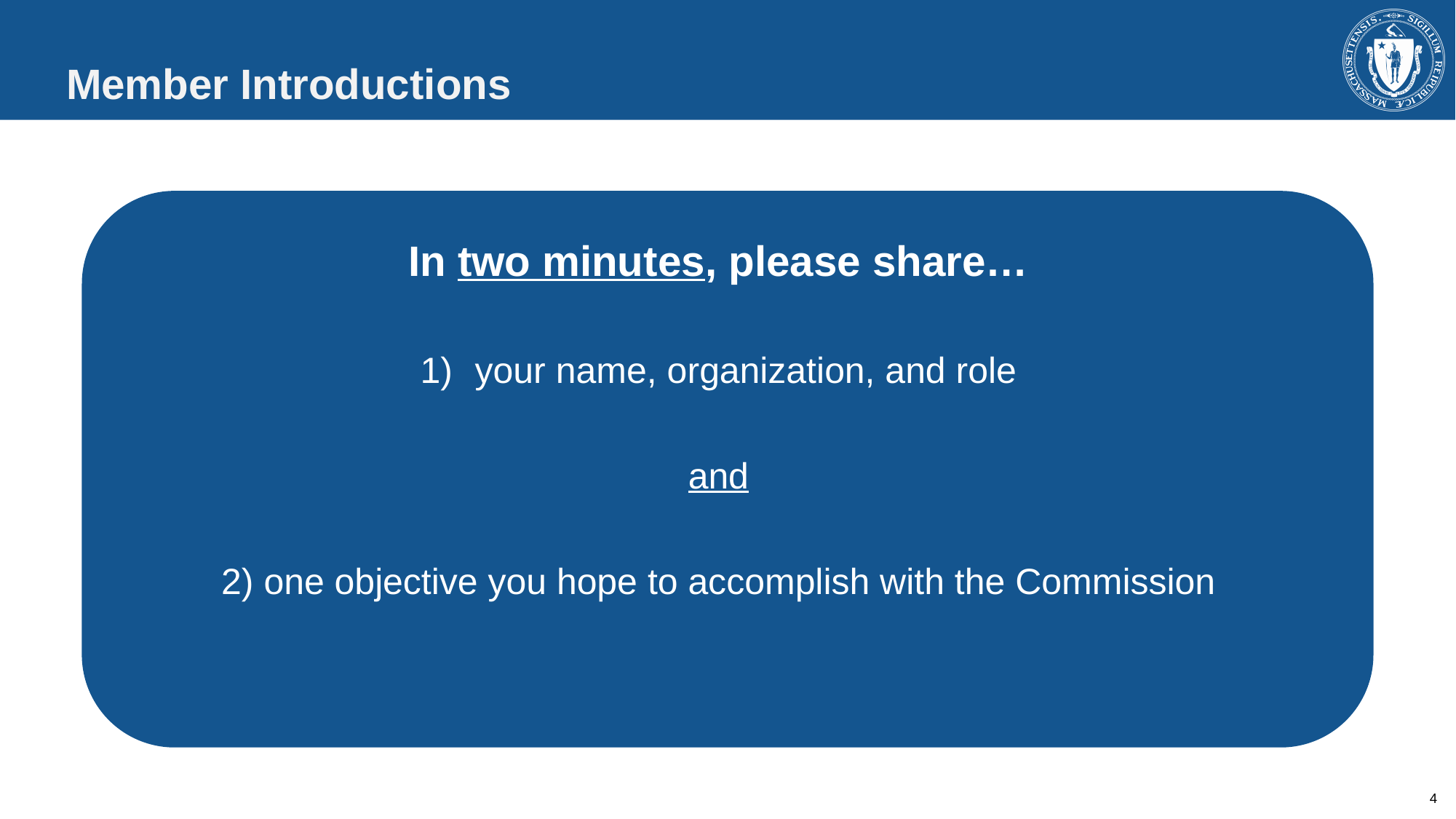

Member Introductions

In two minutes, please share…

your name, organization, and role

and

2) one objective you hope to accomplish with the Commission